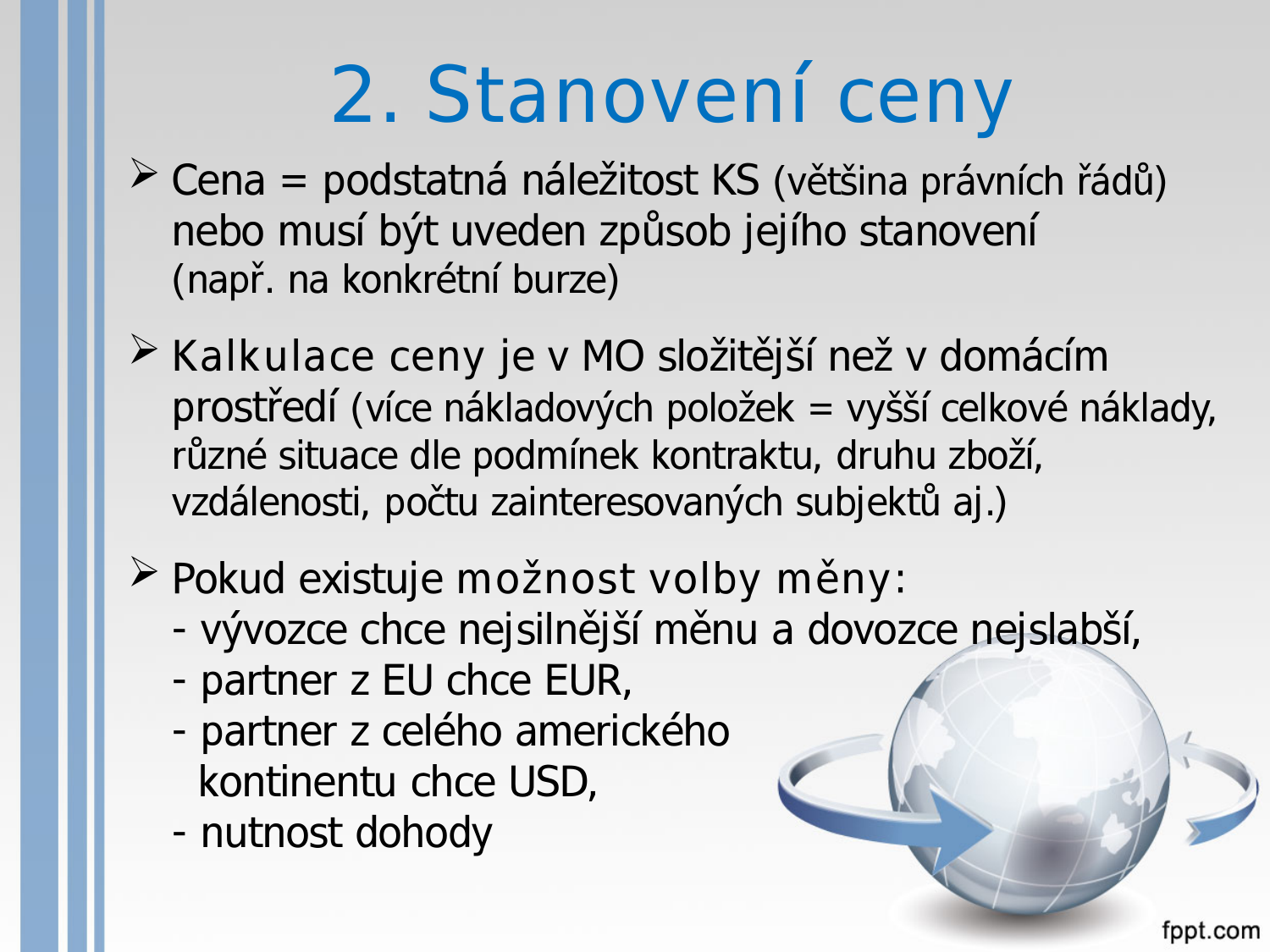

# 2. Stanovení ceny
Cena = podstatná náležitost KS (většina právních řádů) nebo musí být uveden způsob jejího stanovení
(např. na konkrétní burze)

Kalkulace ceny je v MO složitější než v domácím prostředí (více nákladových položek = vyšší celkové náklady, různé situace dle podmínek kontraktu, druhu zboží, vzdálenosti, počtu zainteresovaných subjektů aj.)

Pokud existuje možnost volby měny:
- vývozce chce nejsilnější měnu a dovozce nejslabší,
- partner z EU chce EUR,
- partner z celého amerického
  kontinentu chce USD,
- nutnost dohody